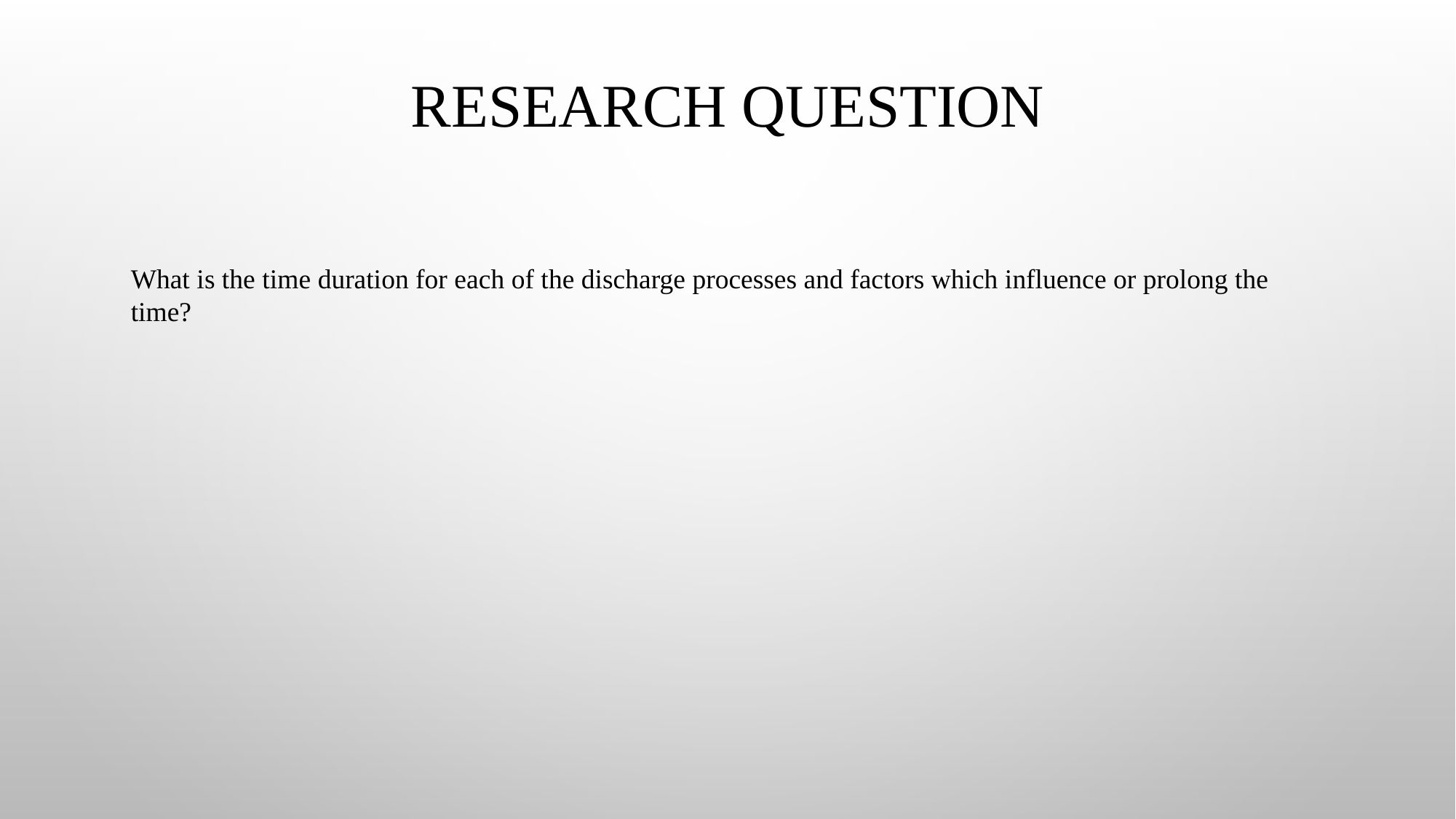

# RESEARCH QUESTION
What is the time duration for each of the discharge processes and factors which influence or prolong the time?